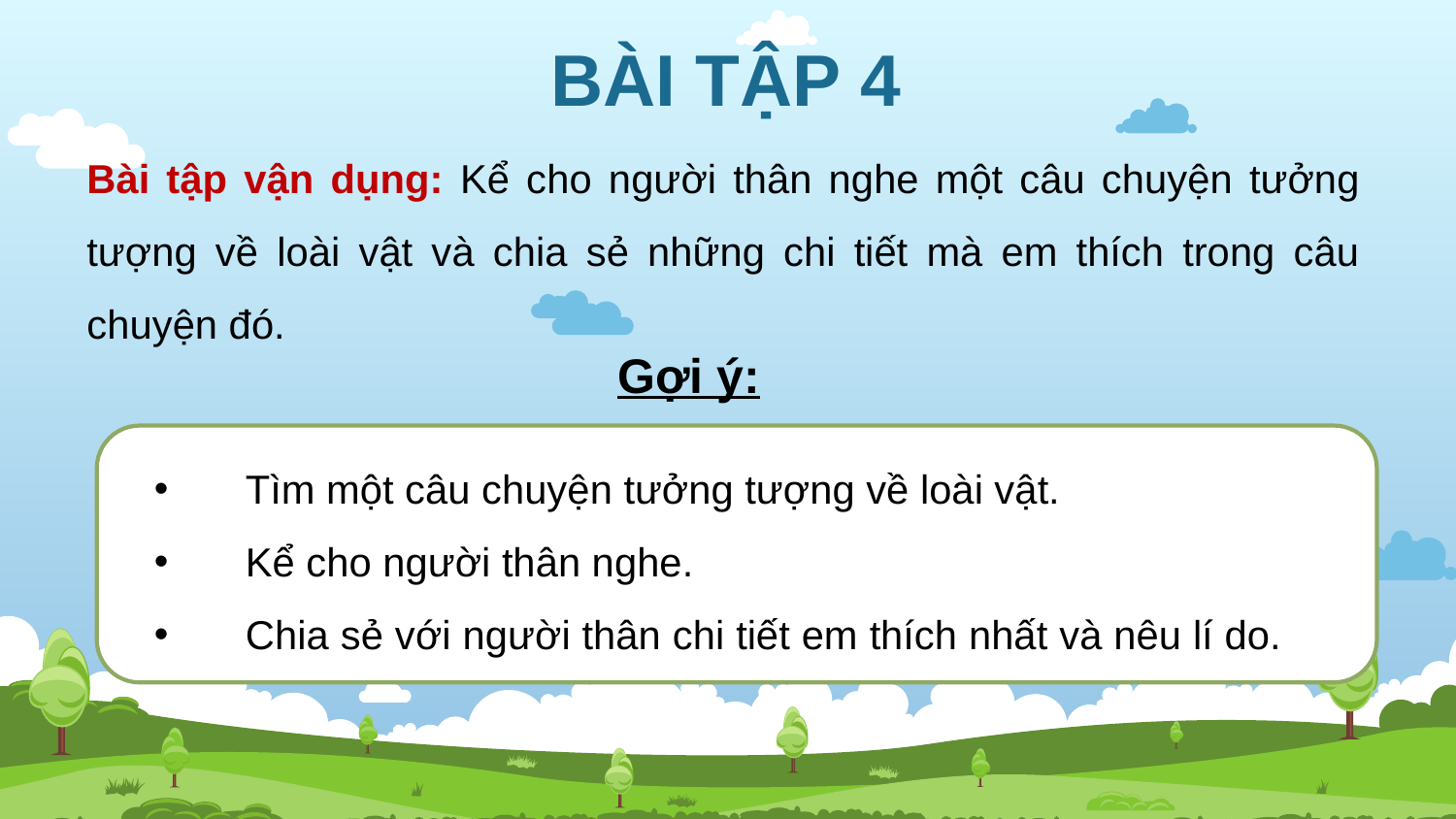

BÀI TẬP 4

Bài tập vận dụng: Kể cho người thân nghe một câu chuyện tưởng tượng về loài vật và chia sẻ những chi tiết mà em thích trong câu chuyện đó.

Gợi ý:

Tìm một câu chuyện tưởng tượng về loài vật.
Kể cho người thân nghe.
Chia sẻ với người thân chi tiết em thích nhất và nêu lí do.